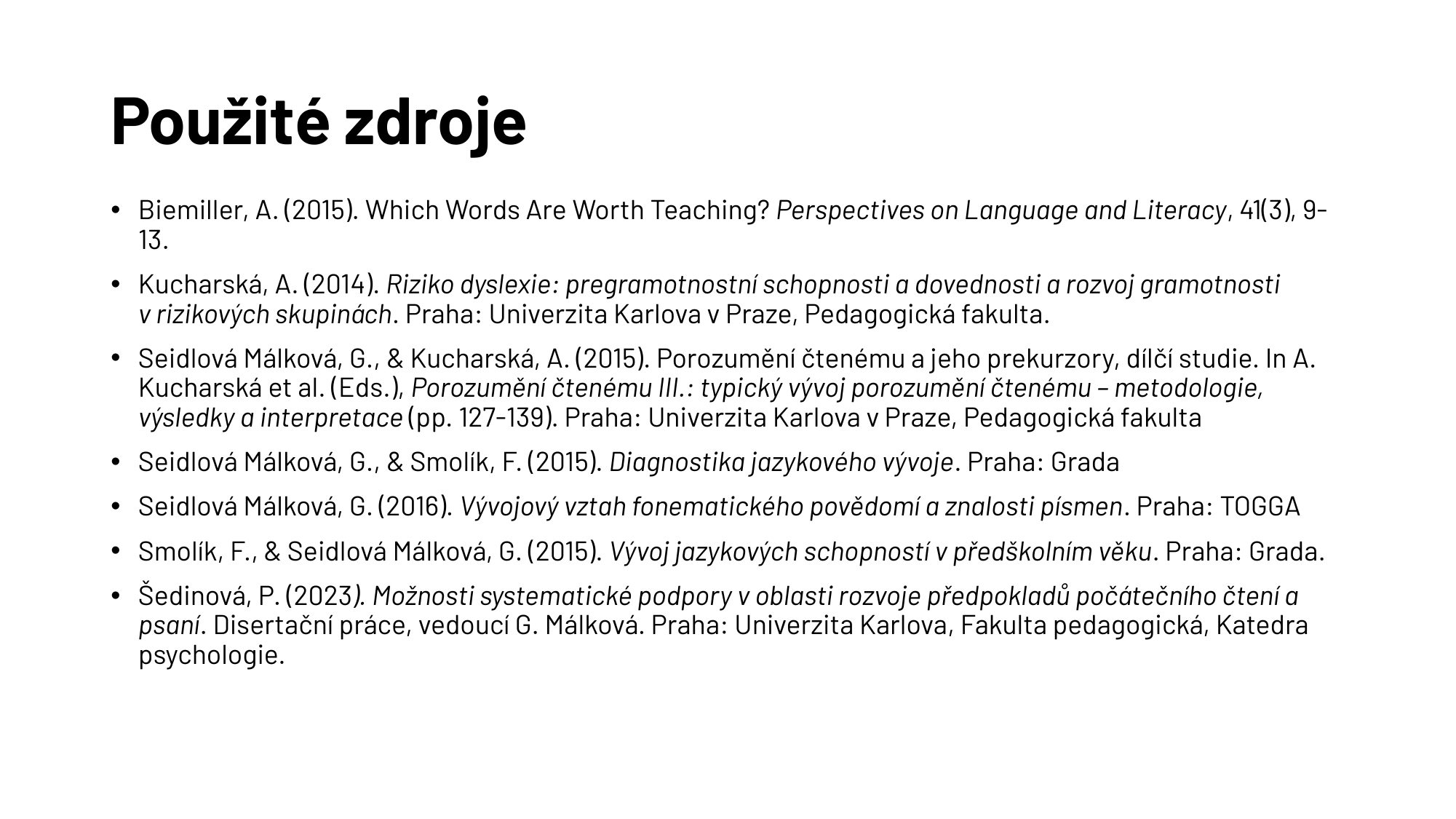

# Použité zdroje
Biemiller, A. (2015). Which Words Are Worth Teaching? Perspectives on Language and Literacy, 41(3), 9-13.
Kucharská, A. (2014). Riziko dyslexie: pregramotnostní schopnosti a dovednosti a rozvoj gramotnosti v rizikových skupinách. Praha: Univerzita Karlova v Praze, Pedagogická fakulta.
Seidlová Málková, G., & Kucharská, A. (2015). Porozumění čtenému a jeho prekurzory, dílčí studie. In A. Kucharská et al. (Eds.), Porozumění čtenému III.: typický vývoj porozumění čtenému – metodologie, výsledky a interpretace (pp. 127-139). Praha: Univerzita Karlova v Praze, Pedagogická fakulta
Seidlová Málková, G., & Smolík, F. (2015). Diagnostika jazykového vývoje. Praha: Grada
Seidlová Málková, G. (2016). Vývojový vztah fonematického povědomí a znalosti písmen. Praha: TOGGA
Smolík, F., & Seidlová Málková, G. (2015). Vývoj jazykových schopností v předškolním věku. Praha: Grada.
Šedinová, P. (2023). Možnosti systematické podpory v oblasti rozvoje předpokladů počátečního čtení a psaní. Disertační práce, vedoucí G. Málková. Praha: Univerzita Karlova, Fakulta pedagogická, Katedra psychologie.